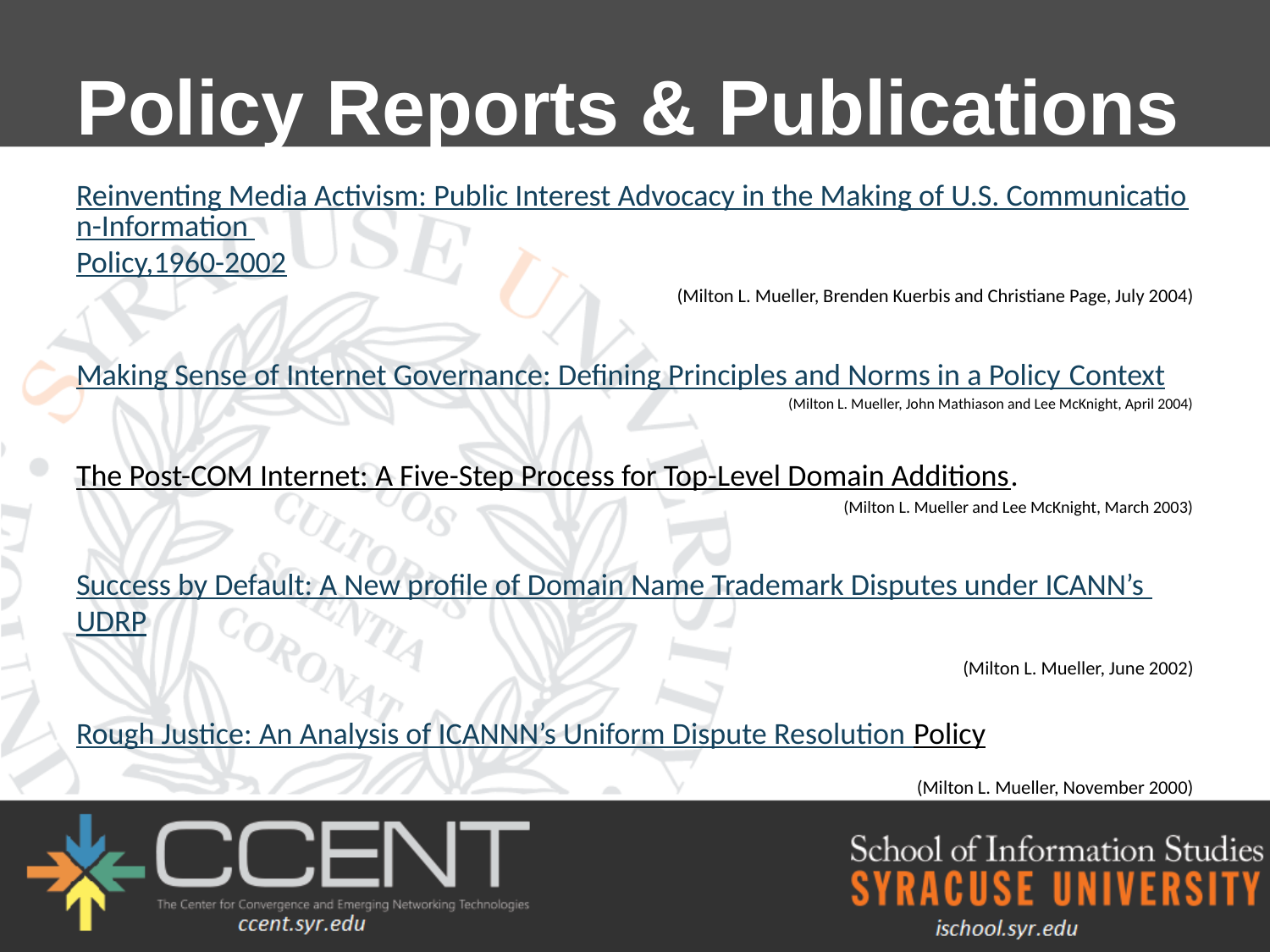

# Policy Reports & Publications
Reinventing Media Activism: Public Interest Advocacy in the Making of U.S. Communication-Information Policy,1960-2002
	(Milton L. Mueller, Brenden Kuerbis and Christiane Page, July 2004)

Making Sense of Internet Governance: Defining Principles and Norms in a Policy Context
	(Milton L. Mueller, John Mathiason and Lee McKnight, April 2004)

The Post-COM Internet: A Five-Step Process for Top-Level Domain Additions.
	(Milton L. Mueller and Lee McKnight, March 2003)

Success by Default: A New profile of Domain Name Trademark Disputes under ICANN’s UDRP
	(Milton L. Mueller, June 2002)

Rough Justice: An Analysis of ICANNN’s Uniform Dispute Resolution Policy
	(Milton L. Mueller, November 2000)